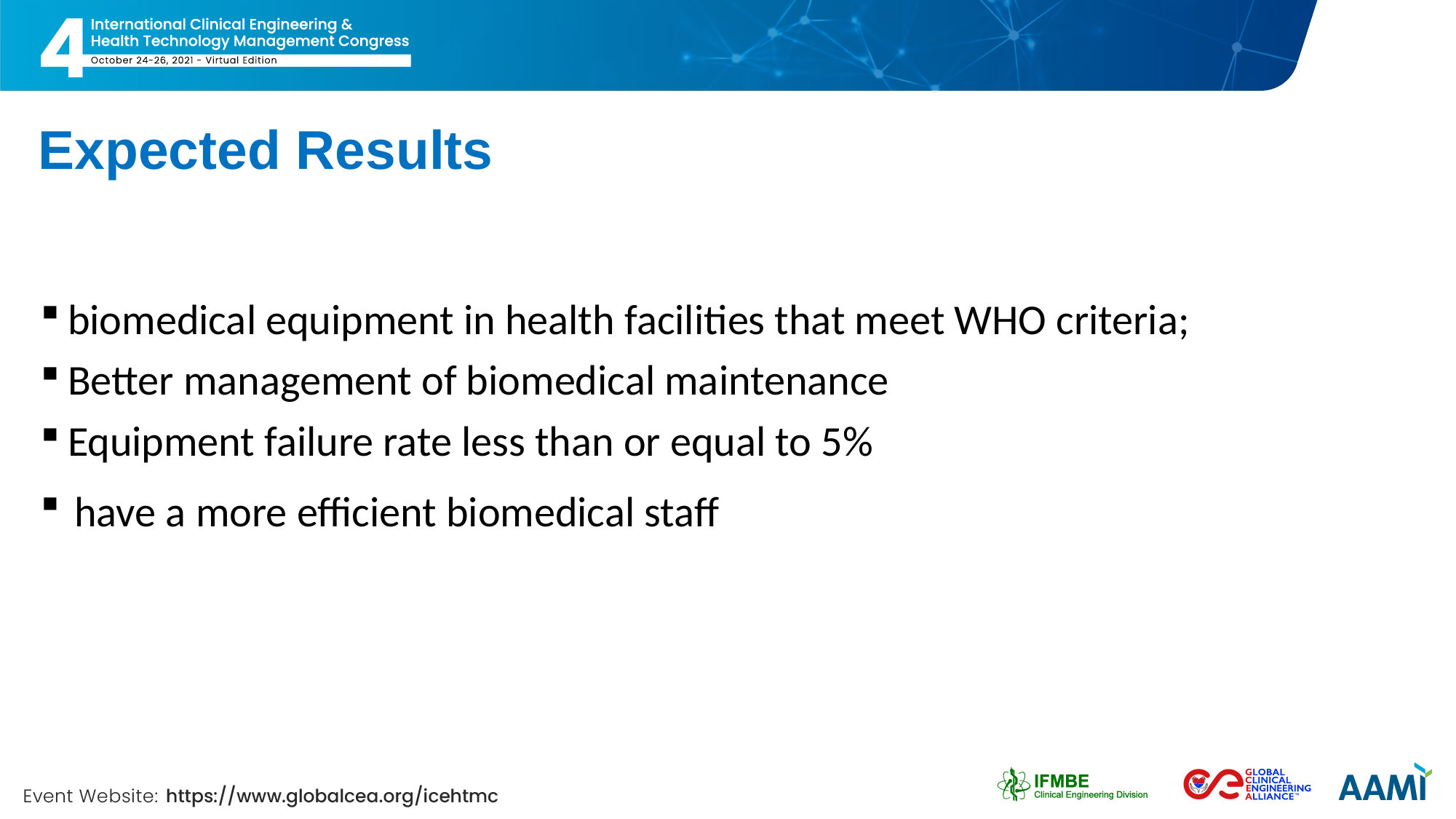

# Expected Results

biomedical equipment in health facilities that meet WHO criteria;
Better management of biomedical maintenance
Equipment failure rate less than or equal to 5%
have a more efficient biomedical staff